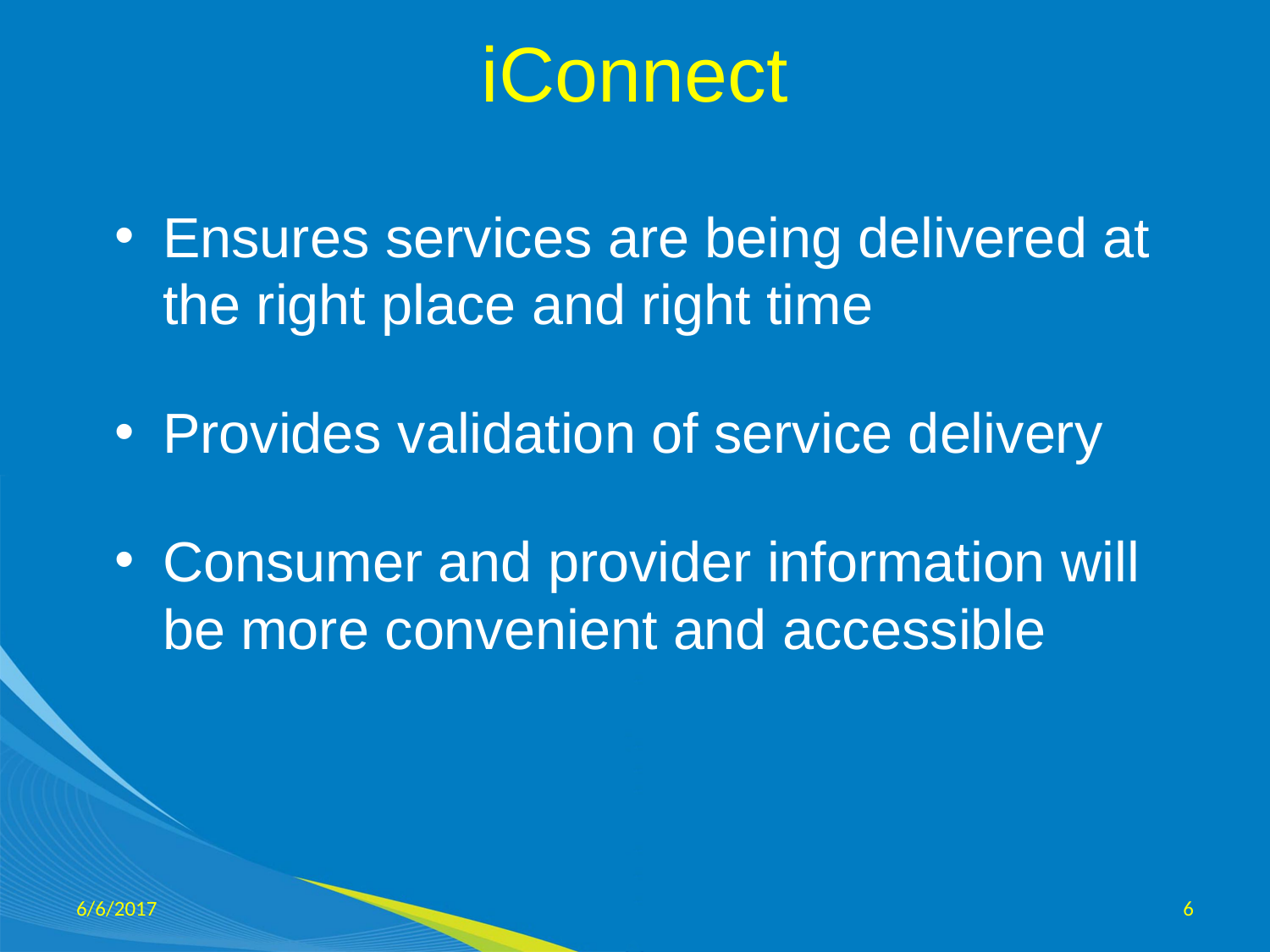

# iConnect
Ensures services are being delivered at the right place and right time

Provides validation of service delivery

Consumer and provider information will be more convenient and accessible

6/6/2017
6